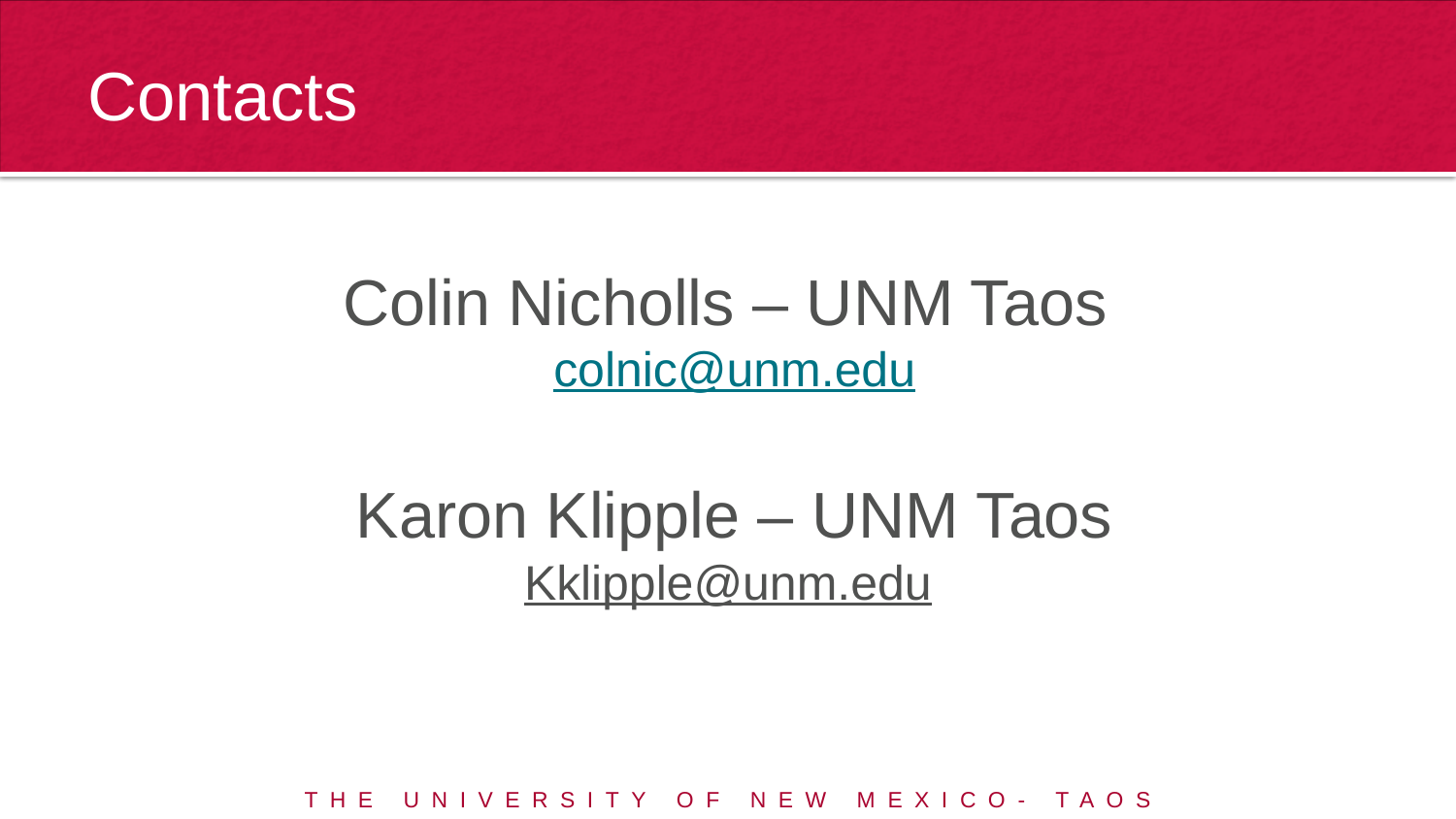

# Contacts

Colin Nicholls – UNM Taos
colnic@unm.edu

Karon Klipple – UNM Taos
Kklipple@unm.edu